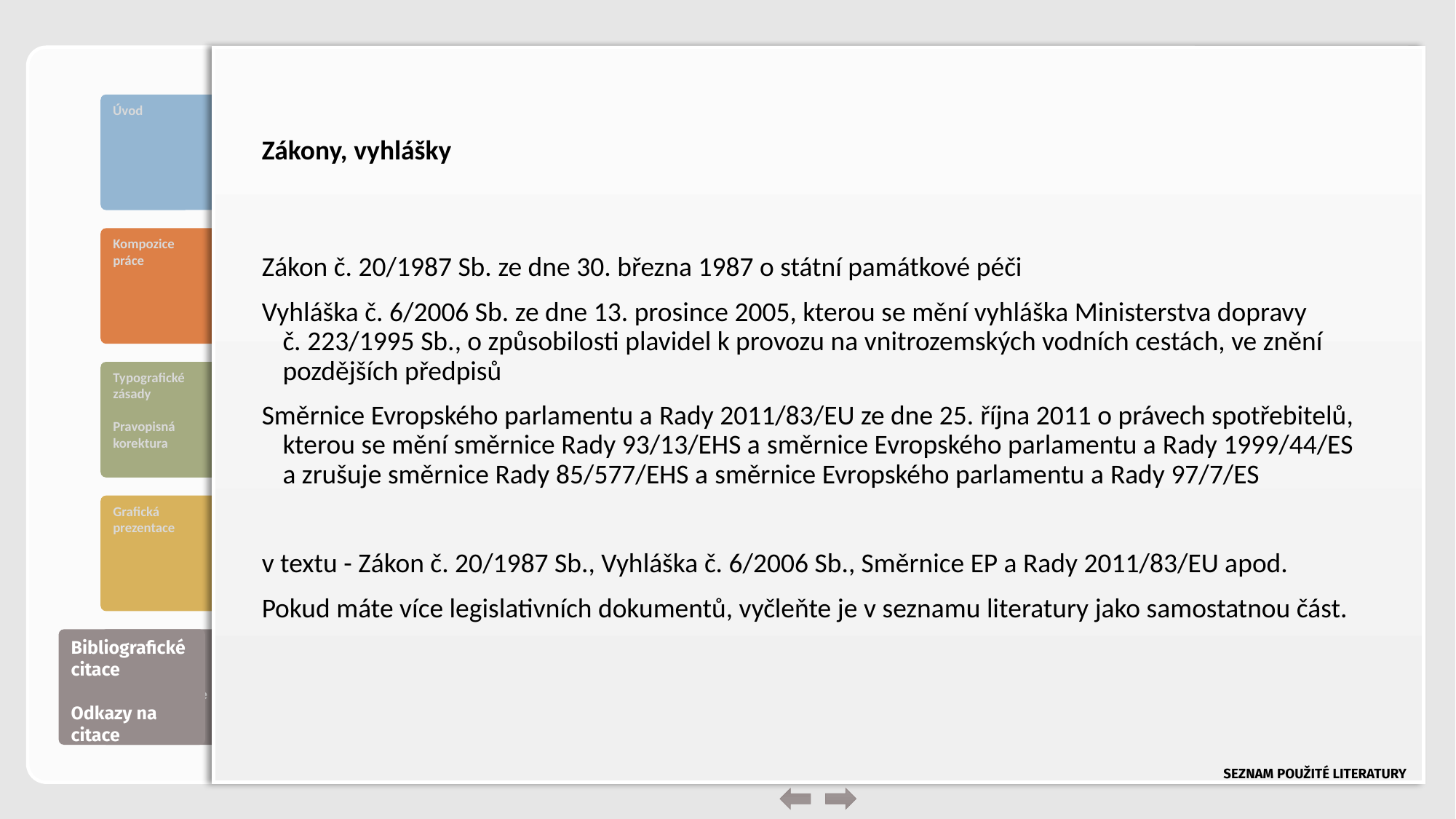

# Zákony, vyhlášky
Zákon č. 20/1987 Sb. ze dne 30. března 1987 o státní památkové péči
Vyhláška č. 6/2006 Sb. ze dne 13. prosince 2005, kterou se mění vyhláška Ministerstva dopravy č. 223/1995 Sb., o způsobilosti plavidel k provozu na vnitrozemských vodních cestách, ve znění pozdějších předpisů
Směrnice Evropského parlamentu a Rady 2011/83/EU ze dne 25. října 2011 o právech spotřebitelů, kterou se mění směrnice Rady 93/13/EHS a směrnice Evropského parlamentu a Rady 1999/44/ES a zrušuje směrnice Rady 85/577/EHS a směrnice Evropského parlamentu a Rady 97/7/ES

v textu - Zákon č. 20/1987 Sb., Vyhláška č. 6/2006 Sb., Směrnice EP a Rady 2011/83/EU apod.
Pokud máte více legislativních dokumentů, vyčleňte je v seznamu literatury jako samostatnou část.
Bibliografické citace

Odkazy na citace
SEZNAM POUŽITÉ LITERATURY